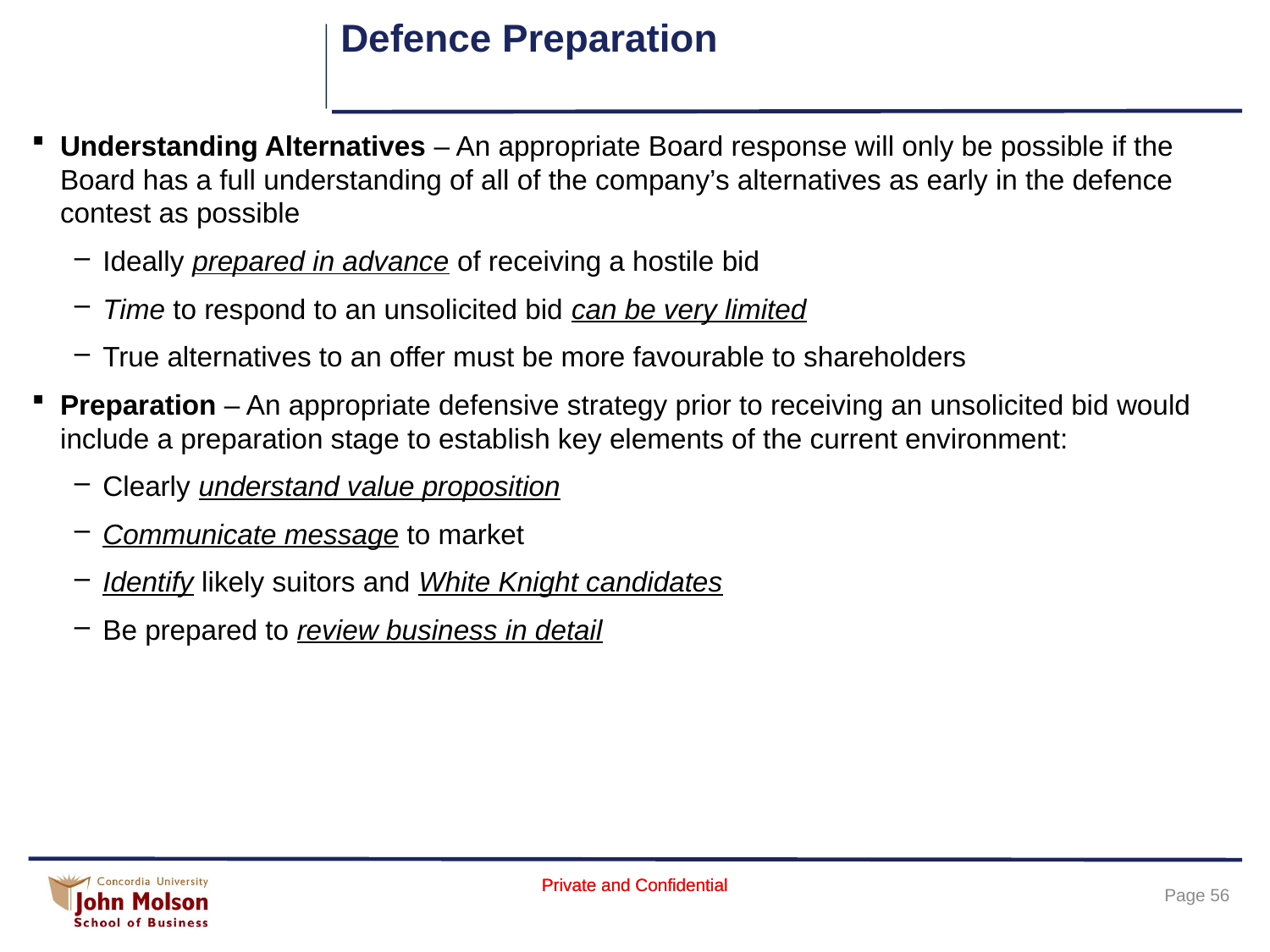

# Defence Preparation
Understanding Alternatives – An appropriate Board response will only be possible if the Board has a full understanding of all of the company’s alternatives as early in the defence contest as possible
Ideally prepared in advance of receiving a hostile bid
Time to respond to an unsolicited bid can be very limited
True alternatives to an offer must be more favourable to shareholders
Preparation – An appropriate defensive strategy prior to receiving an unsolicited bid would include a preparation stage to establish key elements of the current environment:
Clearly understand value proposition
Communicate message to market
Identify likely suitors and White Knight candidates
Be prepared to review business in detail